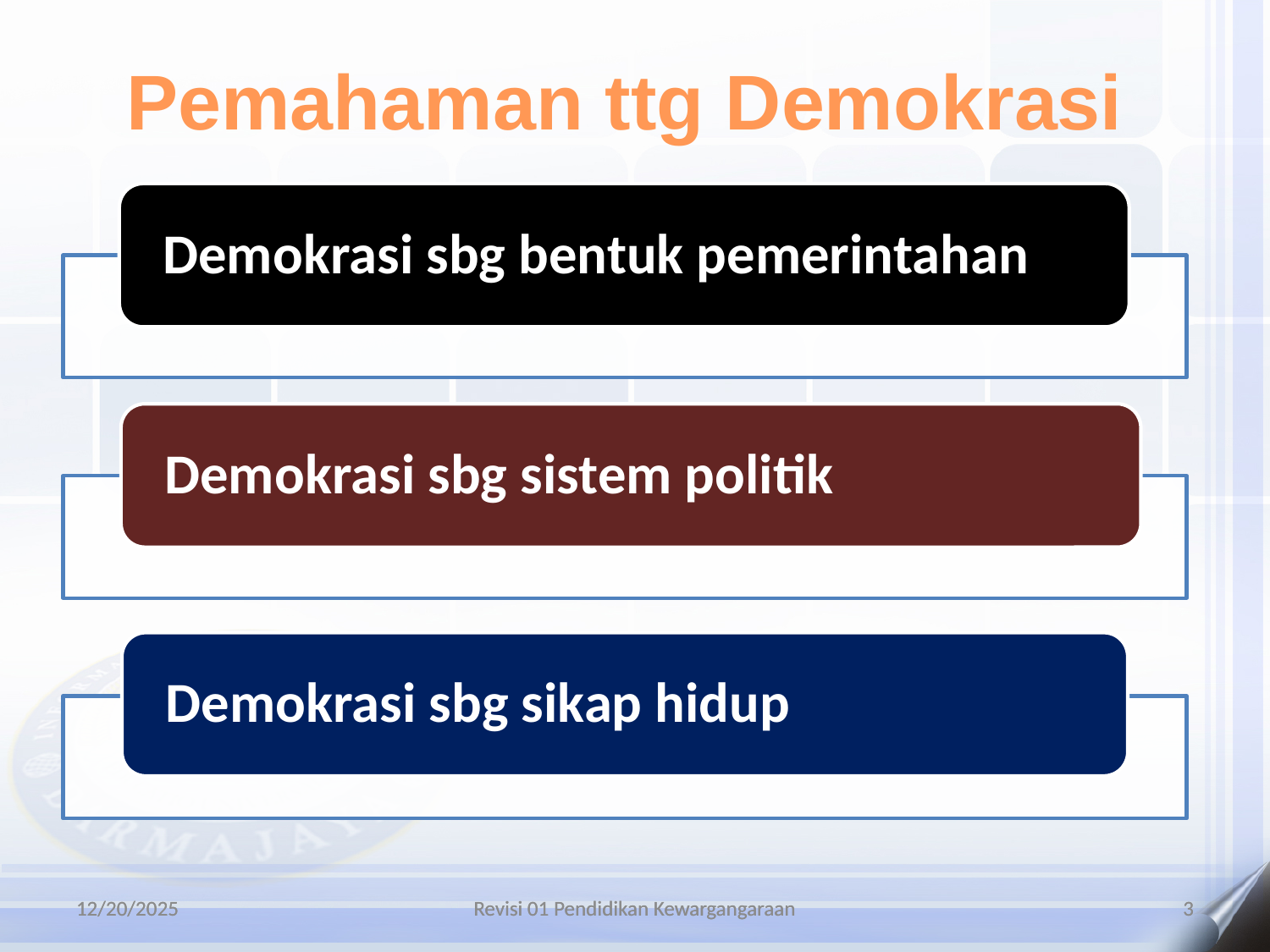

Pemahaman ttg Demokrasi
Demokrasi sbg bentuk pemerintahan
Demokrasi sbg sistem politik
Demokrasi sbg sikap hidup
12/20/2025
12/20/2025
Revisi 01 Pendidikan Kewargangaraan
Revisi 01 Pendidikan Kewargangaraan
3
3